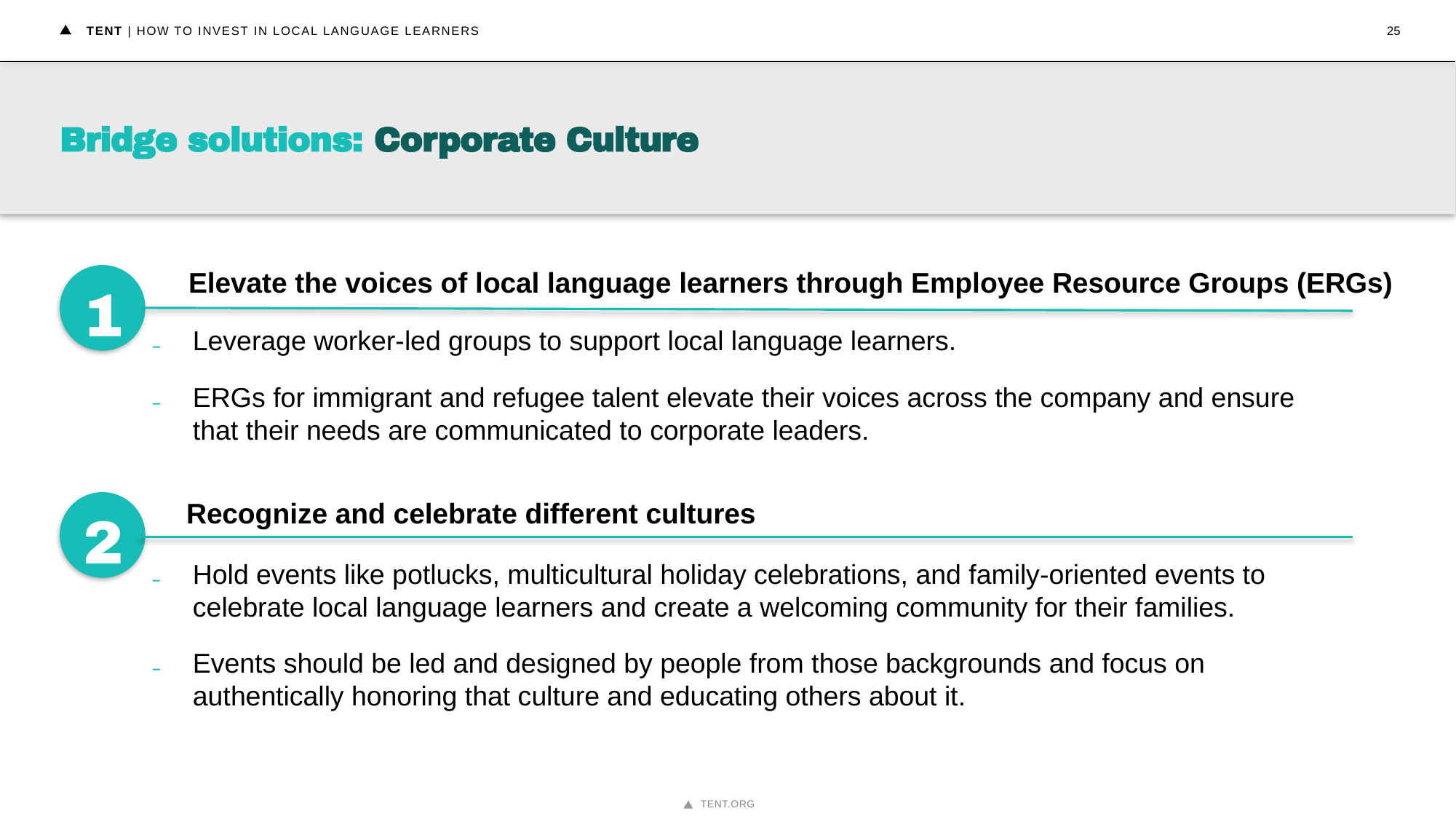

TENT | HOW TO INVEST IN LOCAL LANGUAGE LEARNERS
25
# Bridge solutions: Corporate Culture

Leverage worker-led groups to support local language learners.
ERGs for immigrant and refugee talent elevate their voices across the company and ensure that their needs are communicated to corporate leaders.
1

Elevate the voices of local language learners through Employee Resource Groups (ERGs)

2

Recognize and celebrate different cultures

Hold events like potlucks, multicultural holiday celebrations, and family-oriented events to celebrate local language learners and create a welcoming community for their families.
Events should be led and designed by people from those backgrounds and focus on authentically honoring that culture and educating others about it.